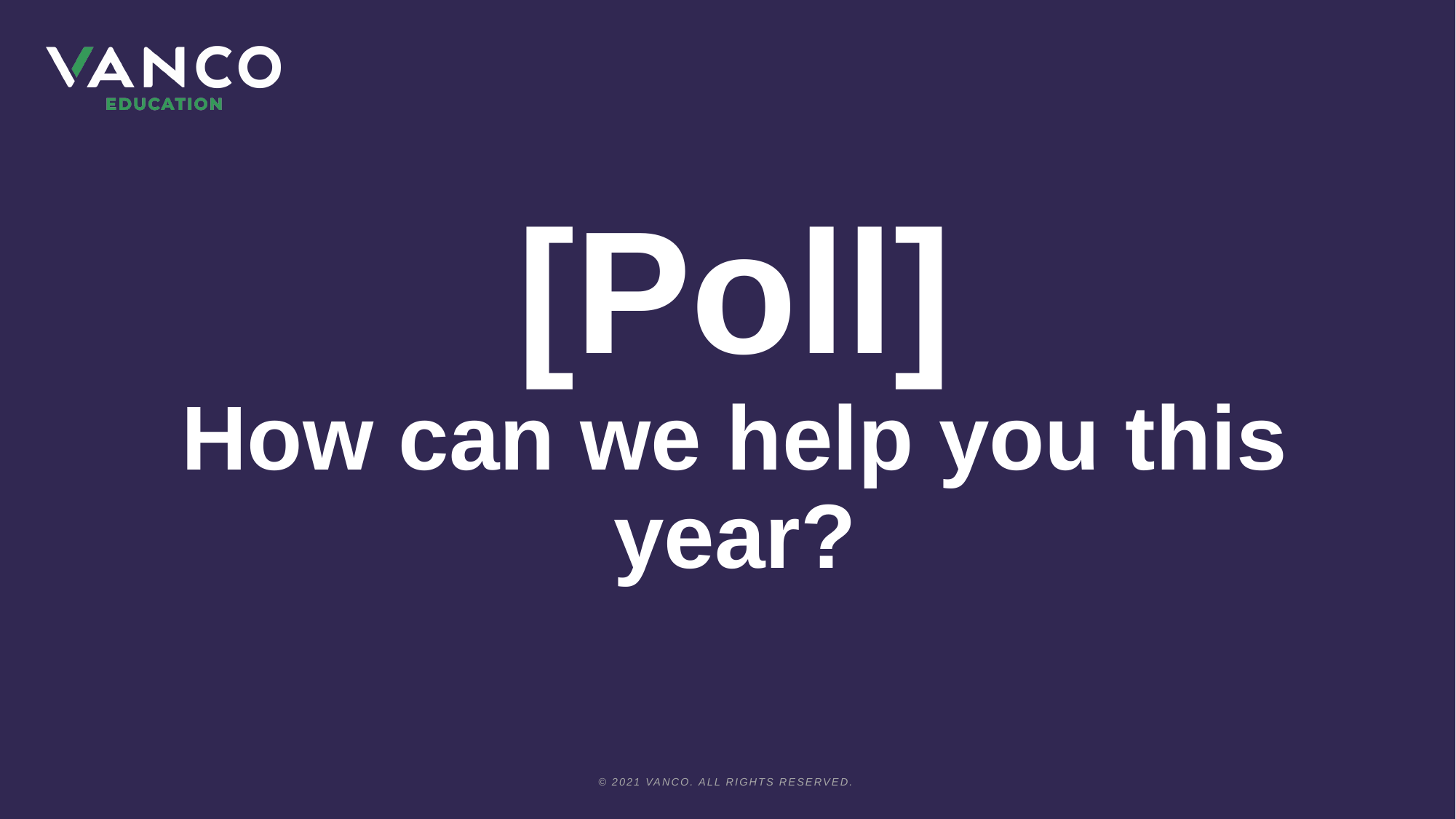

# [Poll] How can we help you this year?